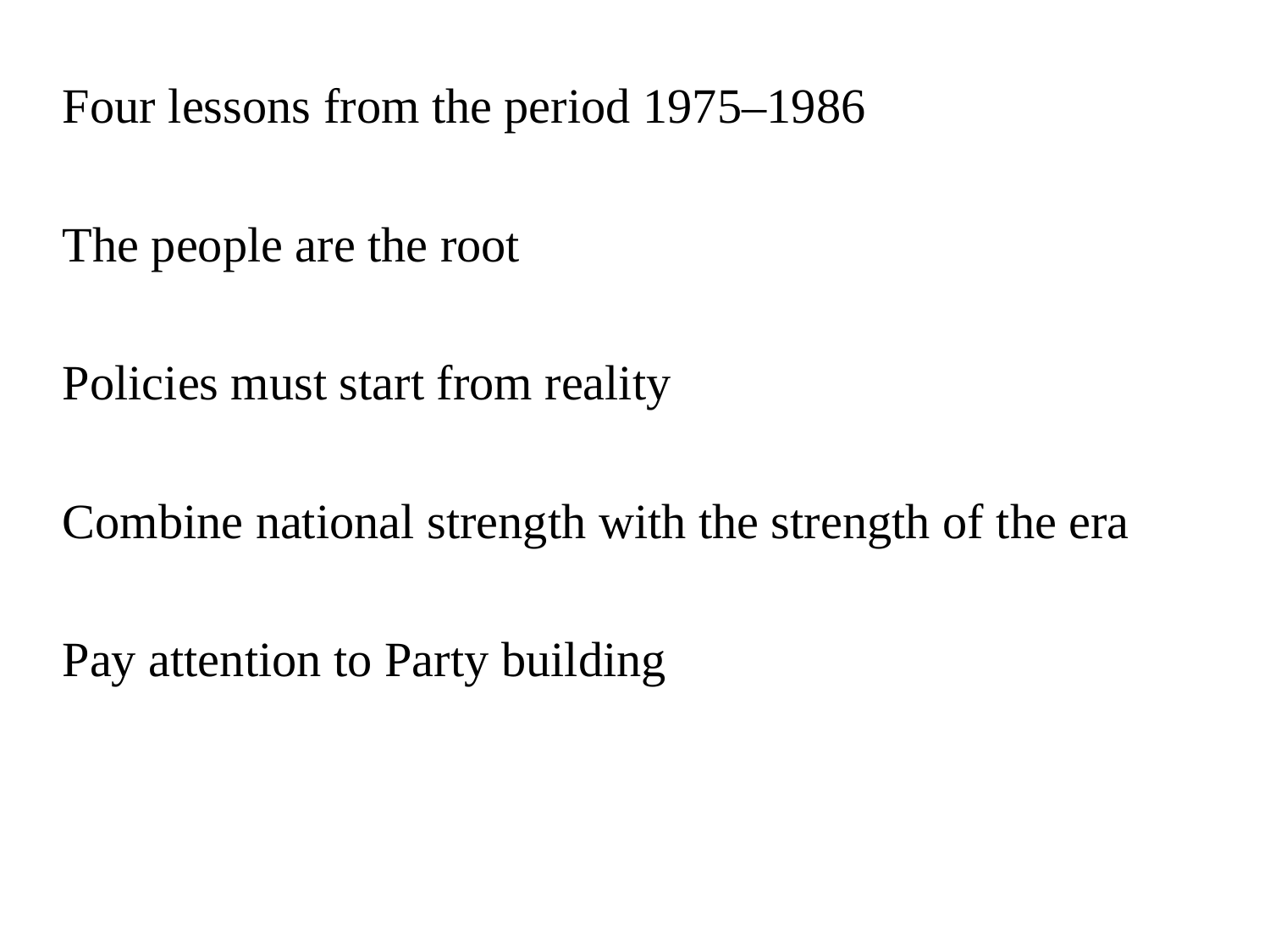

Four lessons from the period 1975–1986

The people are the root

Policies must start from reality

Combine national strength with the strength of the era

Pay attention to Party building